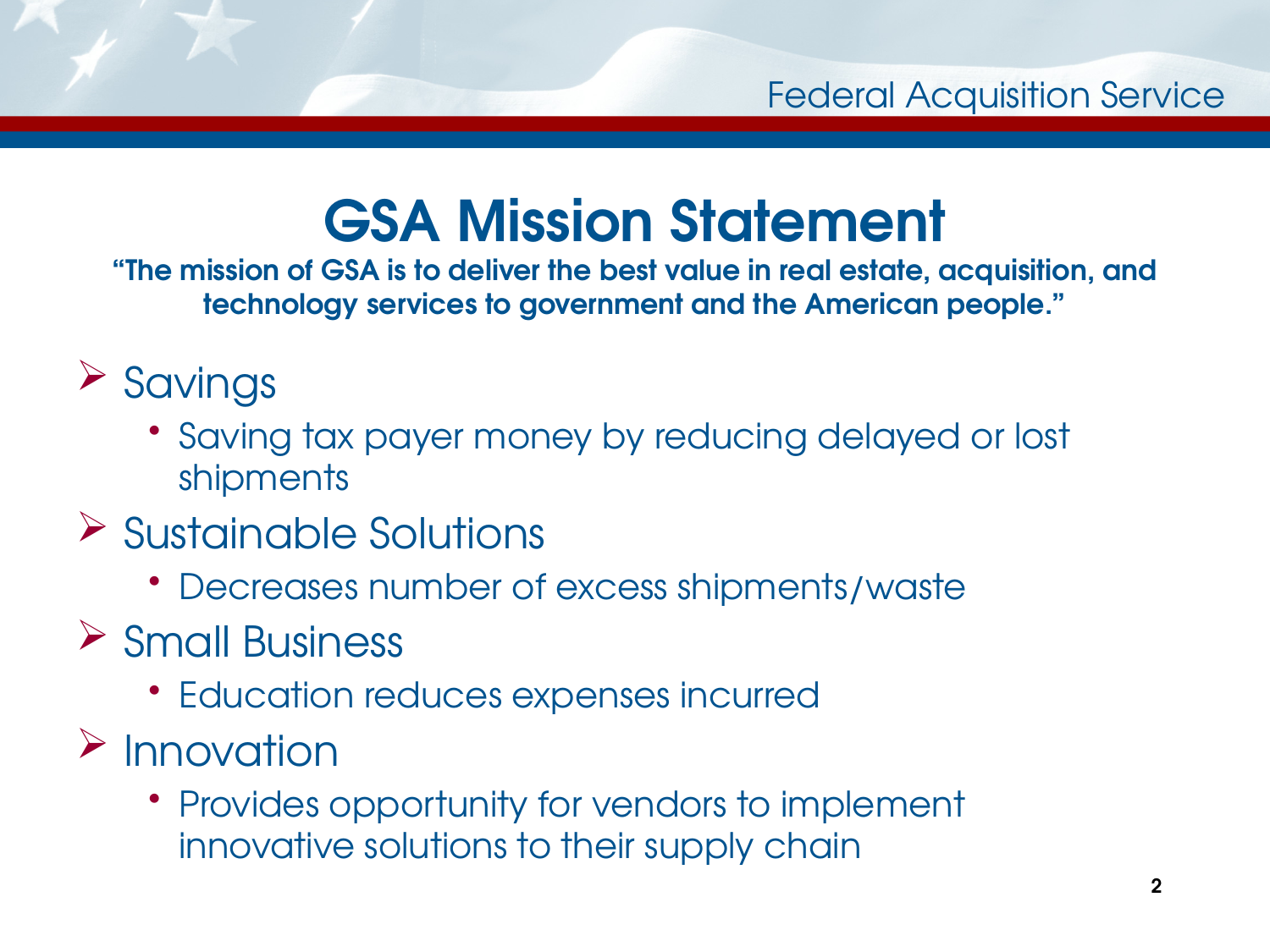

# GSA Mission Statement “The mission of GSA is to deliver the best value in real estate, acquisition, and technology services to government and the American people.”
Savings
Saving tax payer money by reducing delayed or lost shipments
Sustainable Solutions
Decreases number of excess shipments/waste
Small Business
Education reduces expenses incurred
Innovation
Provides opportunity for vendors to implement innovative solutions to their supply chain
2